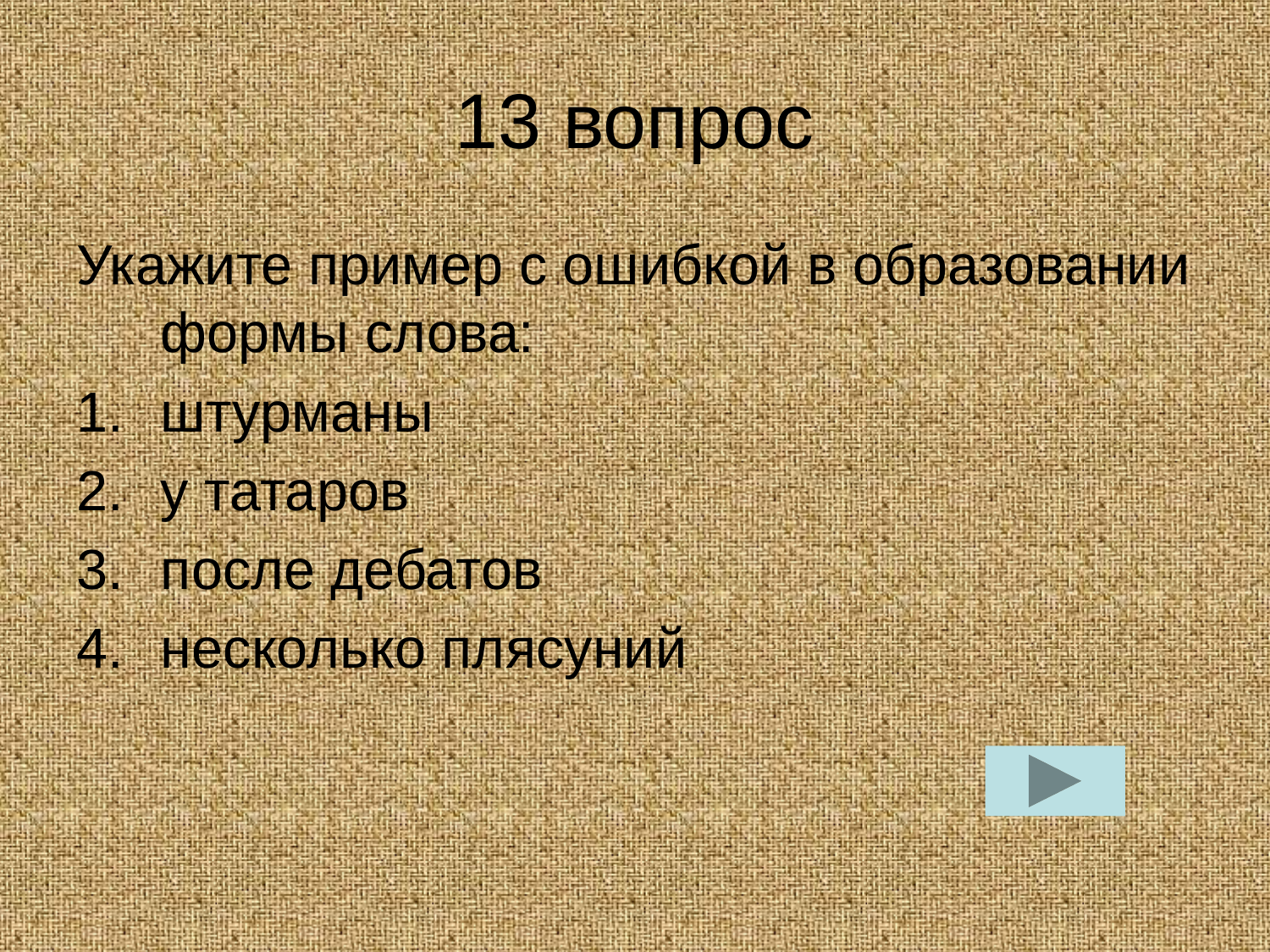

# 13 вопрос
Укажите пример с ошибкой в образовании формы слова:
штурманы
у татаров
после дебатов
несколько плясуний